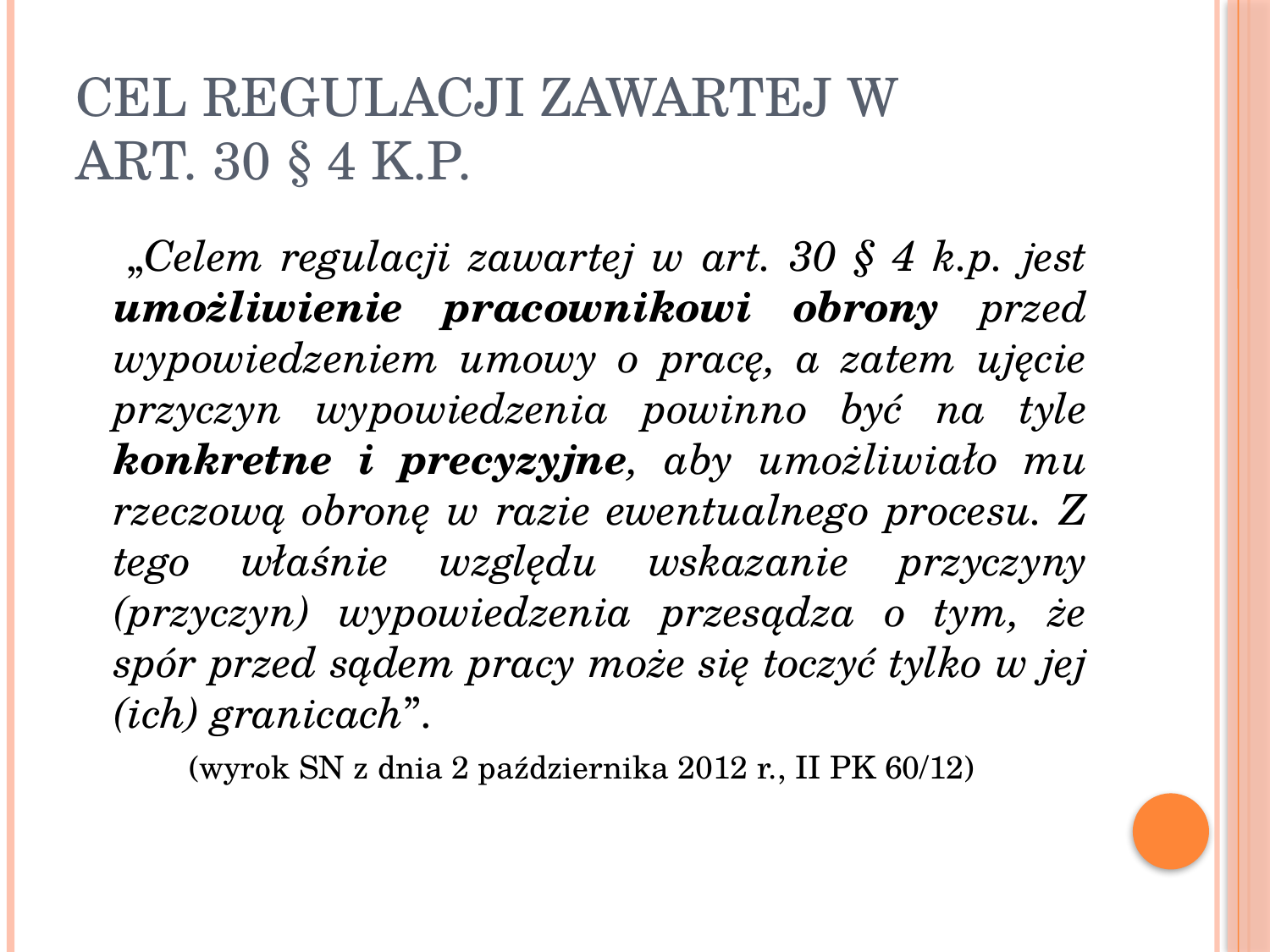

# Cel regulacji zawartej w art. 30 § 4 k.p.
   „Celem regulacji zawartej w art. 30 § 4 k.p. jest umożliwienie pracownikowi obrony przed wypowiedzeniem umowy o pracę, a zatem ujęcie przyczyn wypowiedzenia powinno być na tyle konkretne i precyzyjne, aby umożliwiało mu rzeczową obronę w razie ewentualnego procesu. Z tego właśnie względu wskazanie przyczyny (przyczyn) wypowiedzenia przesądza o tym, że spór przed sądem pracy może się toczyć tylko w jej (ich) granicach”.
(wyrok SN z dnia 2 października 2012 r., II PK 60/12)